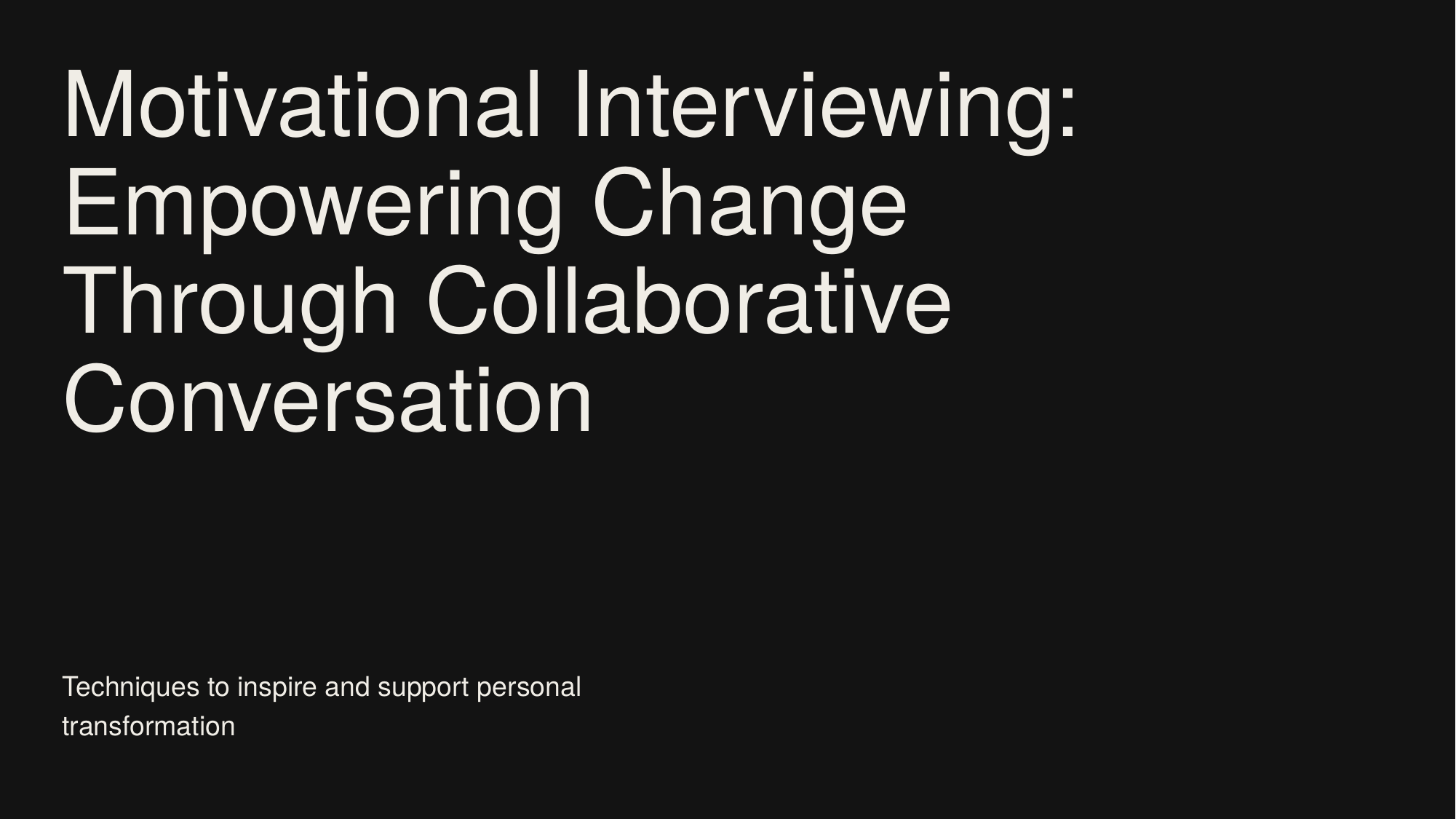

# Motivational Interviewing: Empowering Change Through Collaborative Conversation
Techniques to inspire and support personal transformation